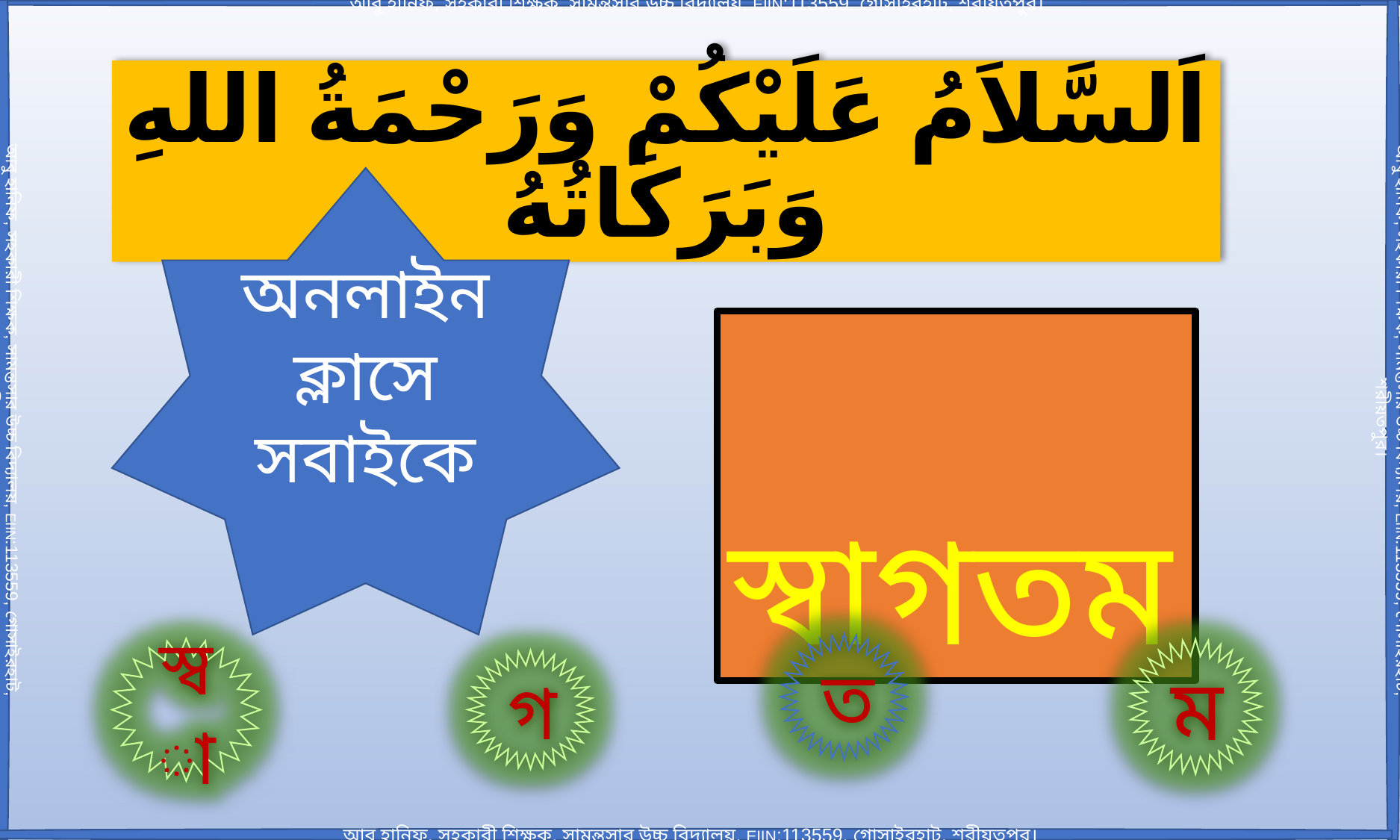

আবু হানিফ, সহকারী শিক্ষক, সামন্তসার উচ্চ বিদ্যালয়, EIIN:113559, গোসাইরহাট, শরীয়তপুর।
আবু হানিফ, সহকারী শিক্ষক, সামন্তসার উচ্চ বিদ্যালয়, EIIN:113559, গোসাইরহাট, শরীয়তপুর।
আবু হানিফ, সহকারী শিক্ষক, সামন্তসার উচ্চ বিদ্যালয়, EIIN:113559, গোসাইরহাট, শরীয়তপুর।
আবু হানিফ, সহকারী শিক্ষক, সামন্তসার উচ্চ বিদ্যালয়, EIIN:113559, গোসাইরহাট, শরীয়তপুর।
اَلسَّلاَمُ عَلَيْكُمْ وَرَحْمَةُ اللهِ وَبَرَكَاتُهُ
অনলাইন
ক্লাসে
সবাইকে

 স্বাগতম
ত
স্বা
ম
গ